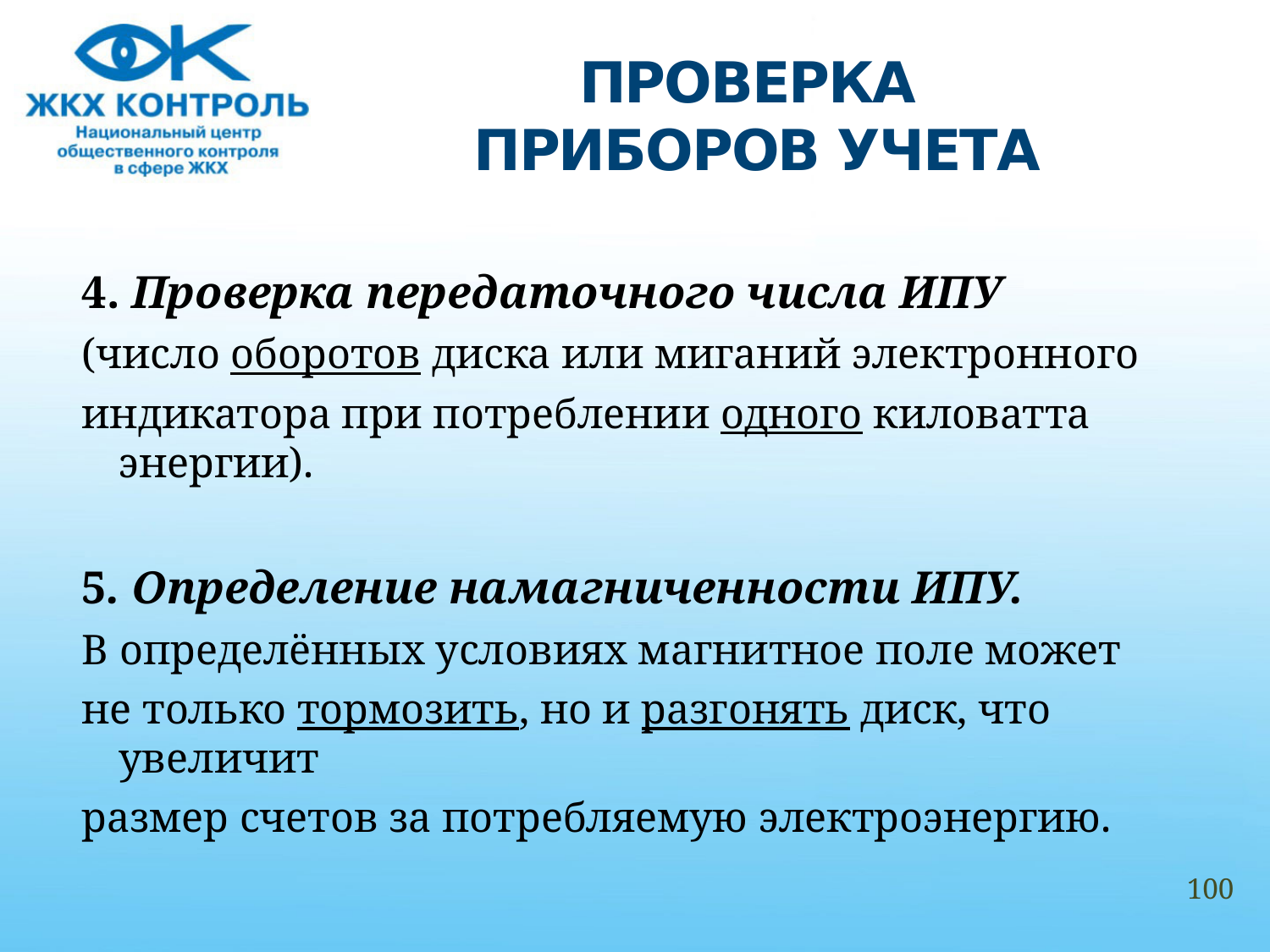

# ПРОВЕРКА ПРИБОРОВ УЧЕТА
4. Проверка передаточного числа ИПУ
(число оборотов диска или миганий электронного
индикатора при потреблении одного киловатта энергии).

5. Определение намагниченности ИПУ.
В определённых условиях магнитное поле может
не только тормозить, но и разгонять диск, что увеличит
размер счетов за потребляемую электроэнергию.
100